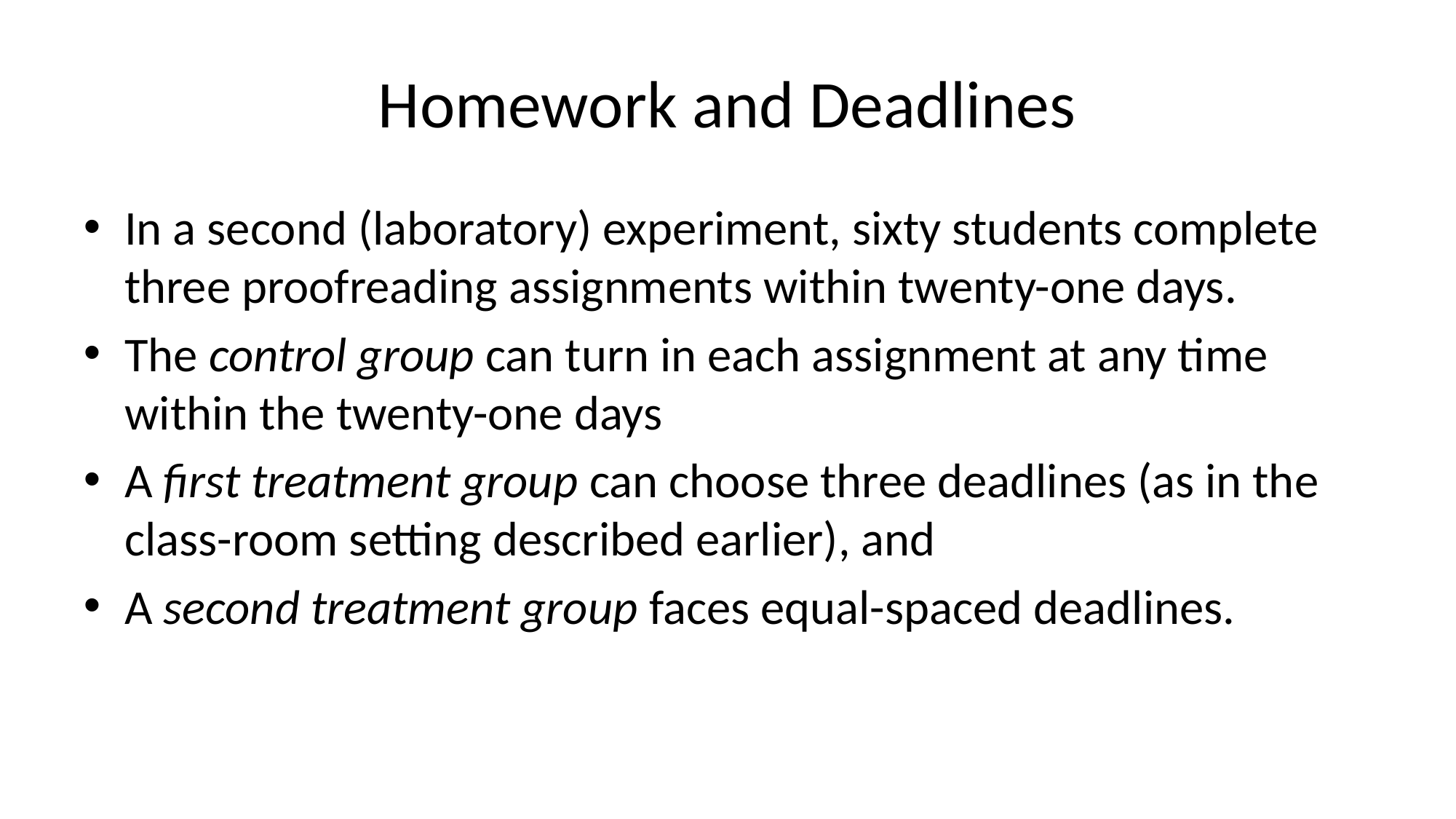

# Homework and Deadlines
In a second (laboratory) experiment, sixty students complete three proofreading assignments within twenty-one days.
The control group can turn in each assignment at any time within the twenty-one days
A first treatment group can choose three deadlines (as in the class-room setting described earlier), and
A second treatment group faces equal-spaced deadlines.